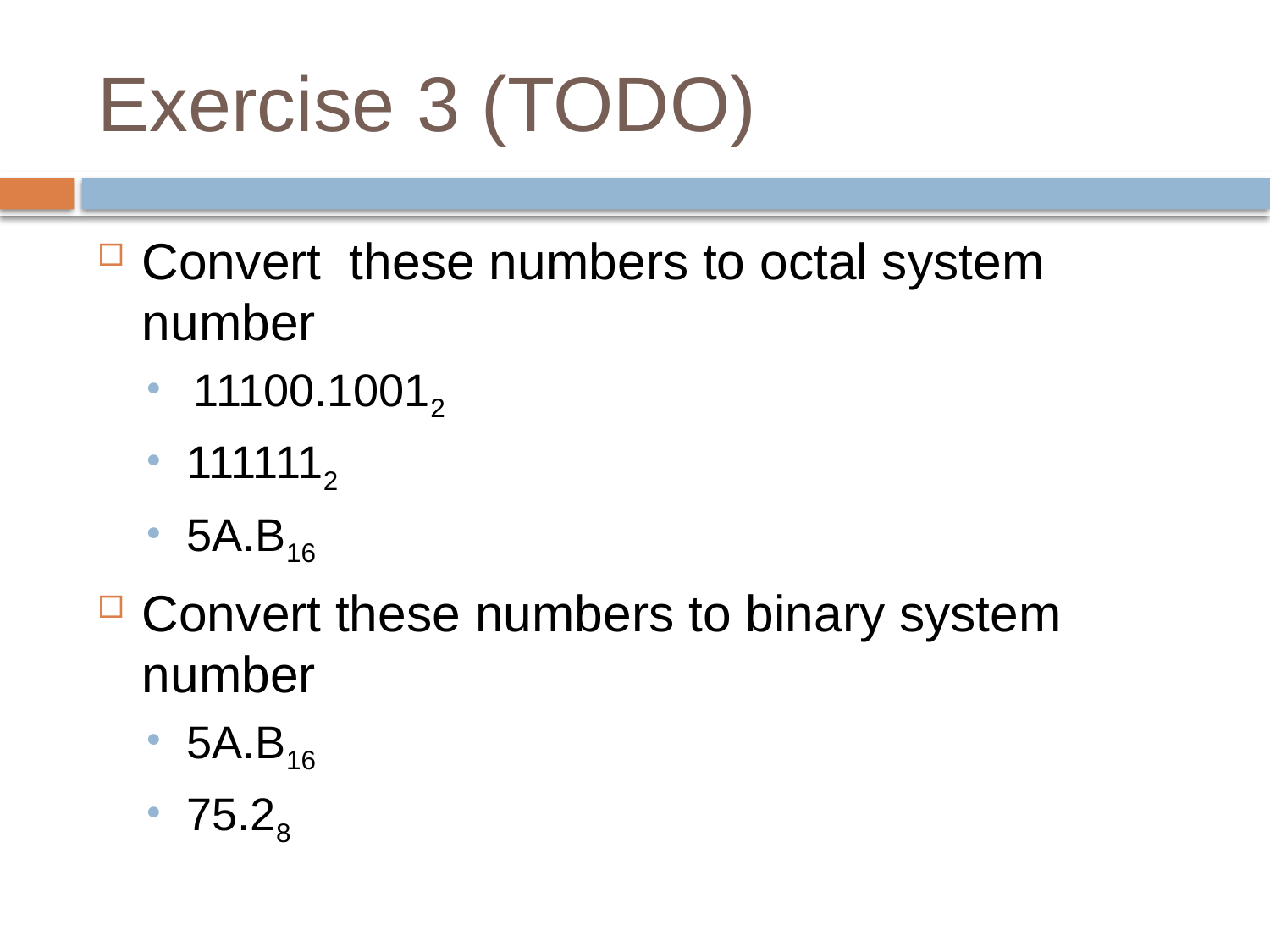

# Exercise 3 (TODO)
Convert  these numbers to octal system number
 11100.10012
1111112
5A.B16
Convert these numbers to binary system number
5A.B16
75.28